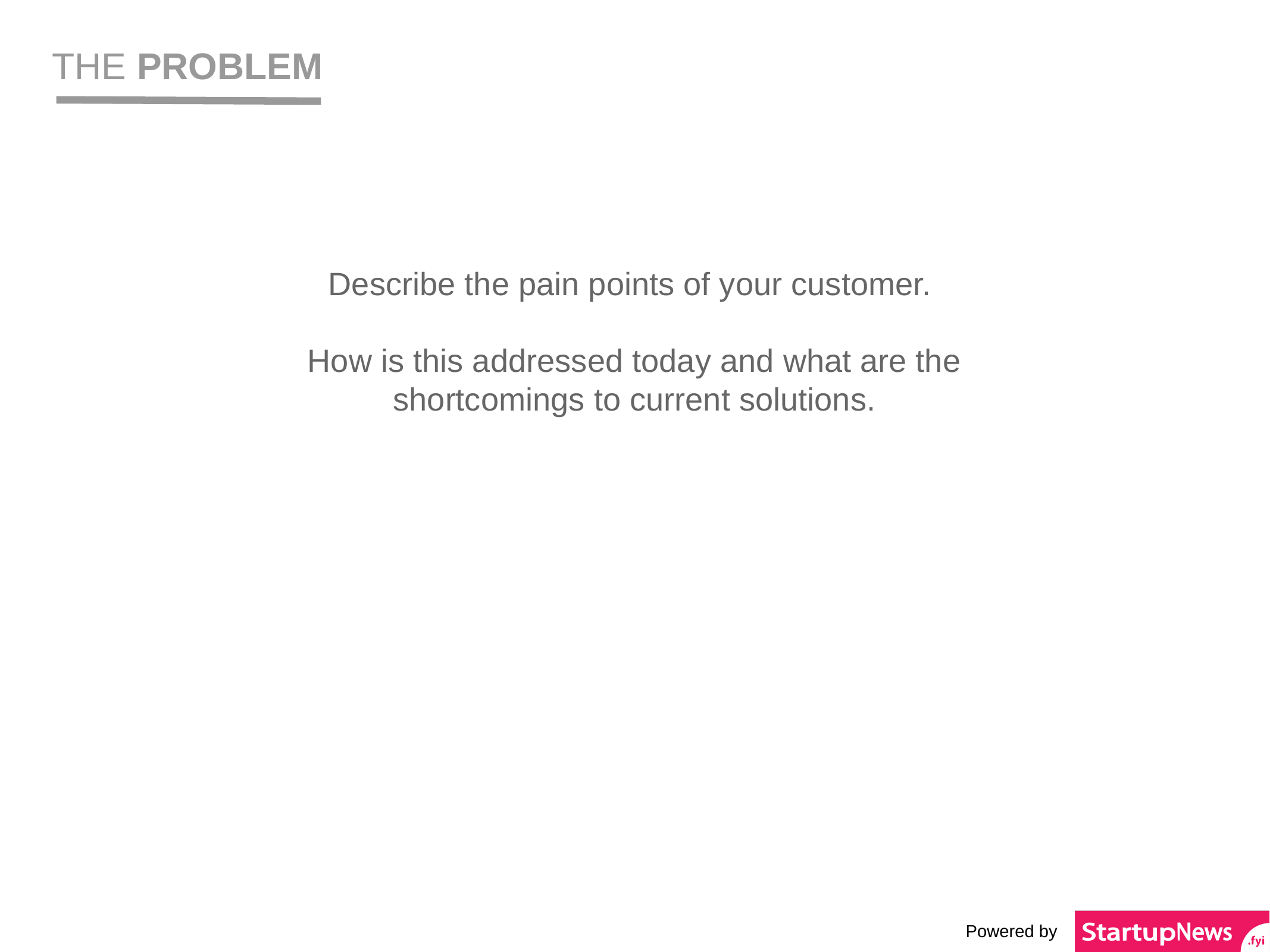

THE PROBLEM
Describe the pain points of your customer.

How is this addressed today and what are the shortcomings to current solutions.